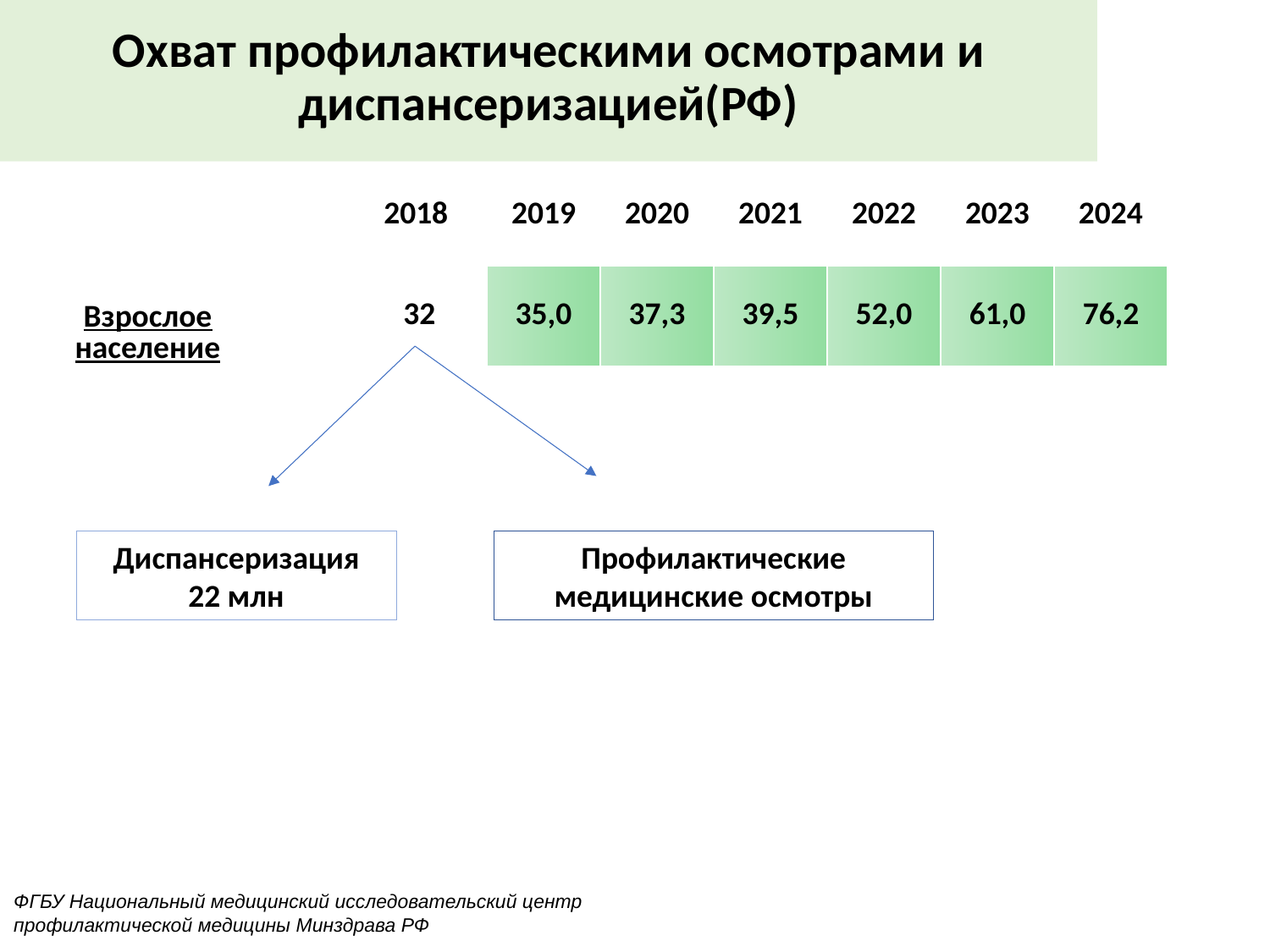

Охват профилактическими осмотрами и диспансеризацией(РФ)
| Взрослое население |  | 2018 | 2019 | 2020 | 2021 | 2022 | 2023 | 2024 |
| --- | --- | --- | --- | --- | --- | --- | --- | --- |
|  |  | 32 | 35,0 | 37,3 | 39,5 | 52,0 | 61,0 | 76,2 |
Профилактические медицинские осмотры
Диспансеризация
22 млн